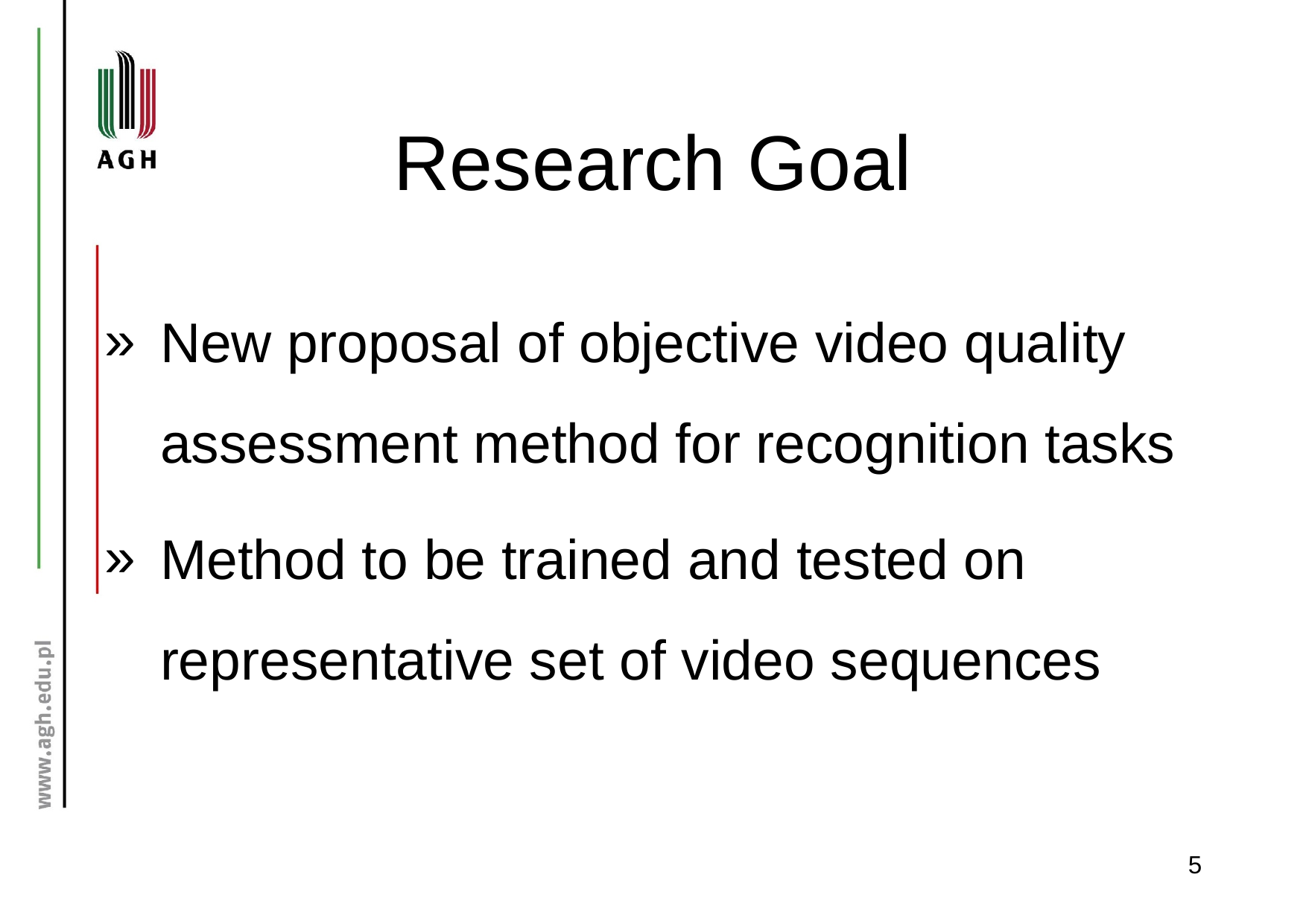

# Research Goal
New proposal of objective video quality assessment method for recognition tasks
Method to be trained and tested on representative set of video sequences
5